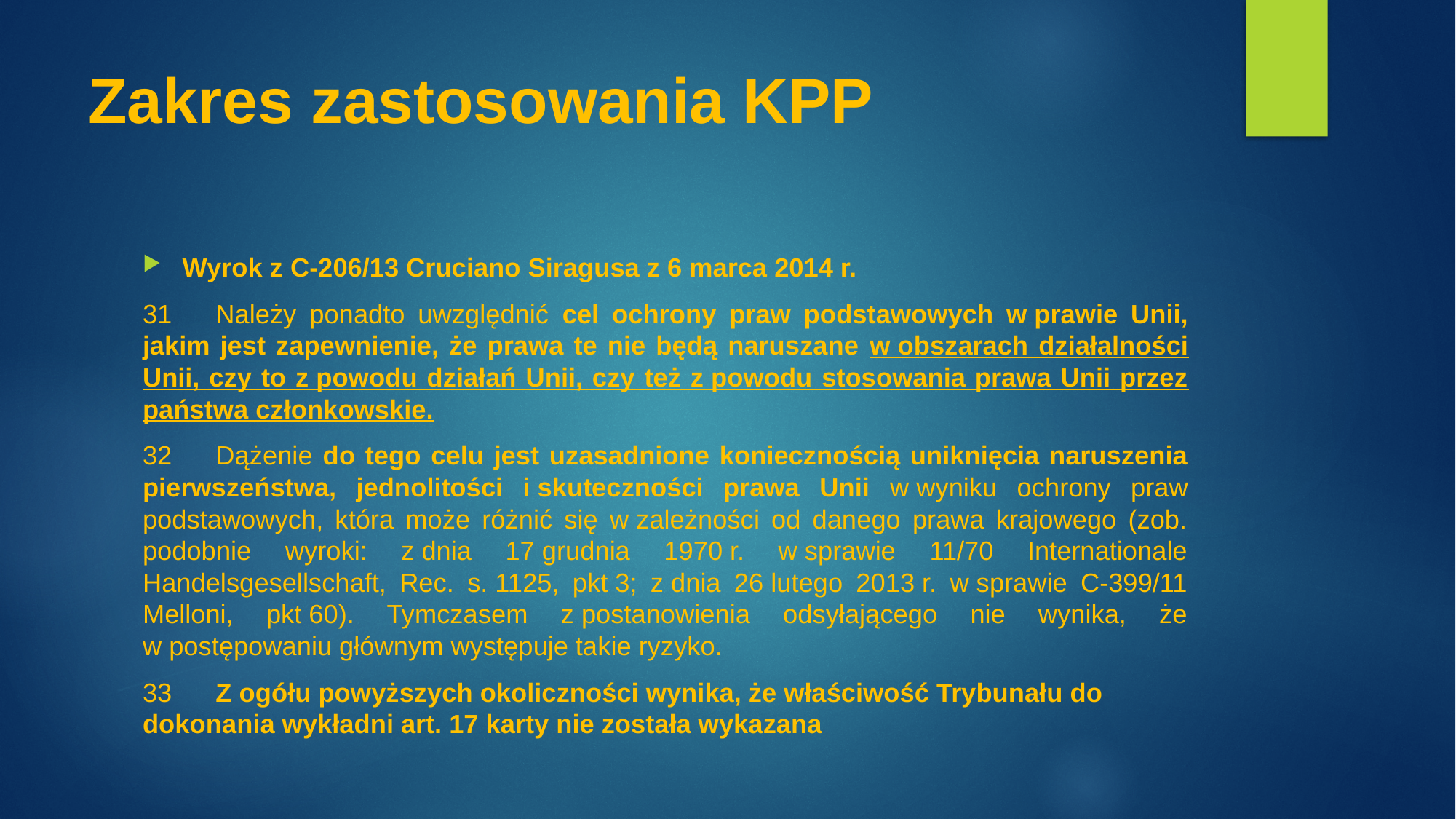

# Zakres zastosowania KPP
Wyrok z C-206/13 Cruciano Siragusa z 6 marca 2014 r.
31      Należy ponadto uwzględnić cel ochrony praw podstawowych w prawie Unii, jakim jest zapewnienie, że prawa te nie będą naruszane w obszarach działalności Unii, czy to z powodu działań Unii, czy też z powodu stosowania prawa Unii przez państwa członkowskie.
32      Dążenie do tego celu jest uzasadnione koniecznością uniknięcia naruszenia pierwszeństwa, jednolitości i skuteczności prawa Unii w wyniku ochrony praw podstawowych, która może różnić się w zależności od danego prawa krajowego (zob. podobnie wyroki: z dnia 17 grudnia 1970 r. w sprawie 11/70 Internationale Handelsgesellschaft, Rec. s. 1125, pkt 3; z dnia 26 lutego 2013 r. w sprawie C‑399/11 Melloni, pkt 60). Tymczasem z postanowienia odsyłającego nie wynika, że w postępowaniu głównym występuje takie ryzyko.
33      Z ogółu powyższych okoliczności wynika, że właściwość Trybunału do dokonania wykładni art. 17 karty nie została wykazana